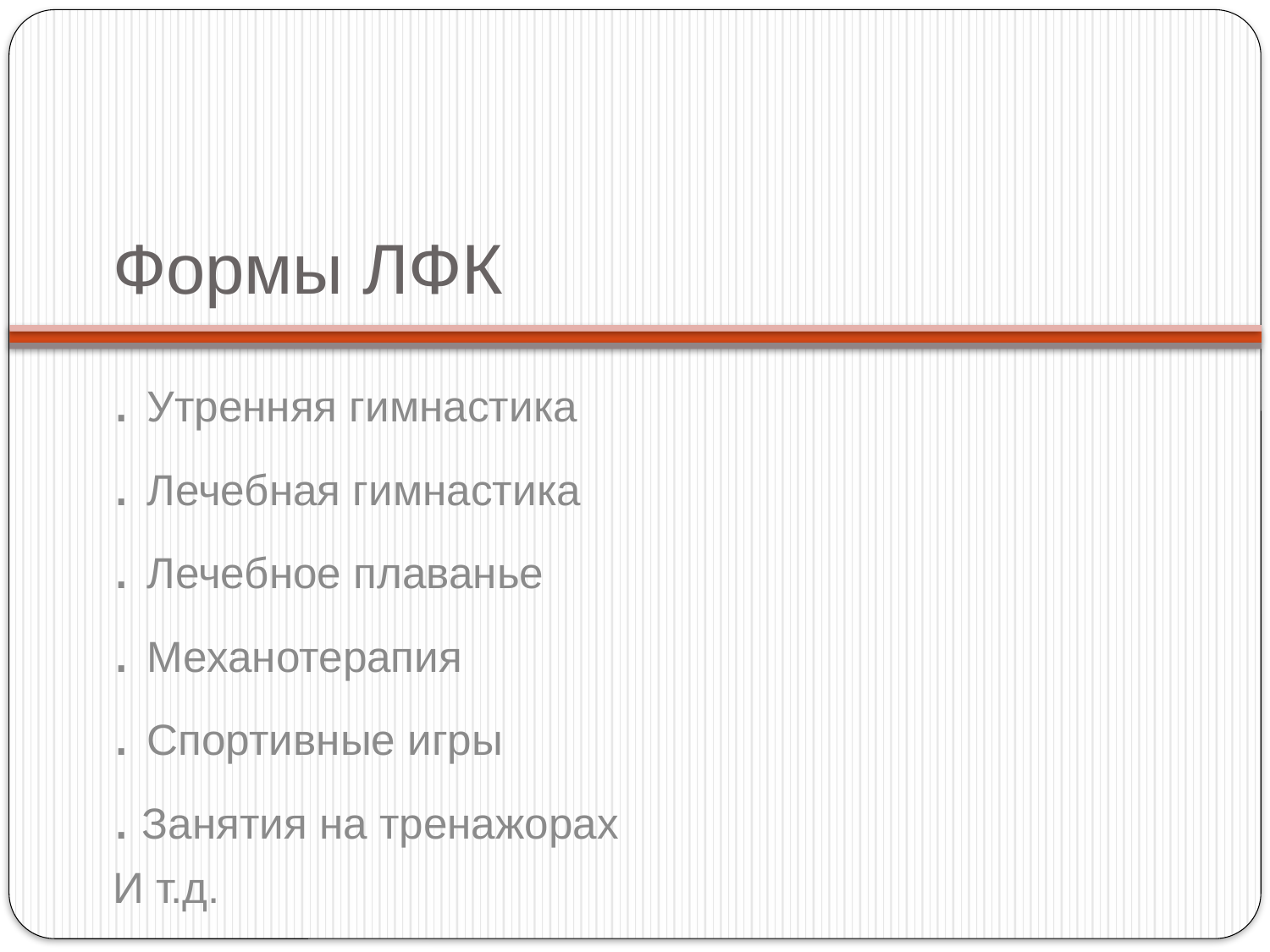

# Формы ЛФК
. Утренняя гимнастика
. Лечебная гимнастика
. Лечебное плаванье
. Механотерапия
. Спортивные игры
. Занятия на тренажорах
И т.д.